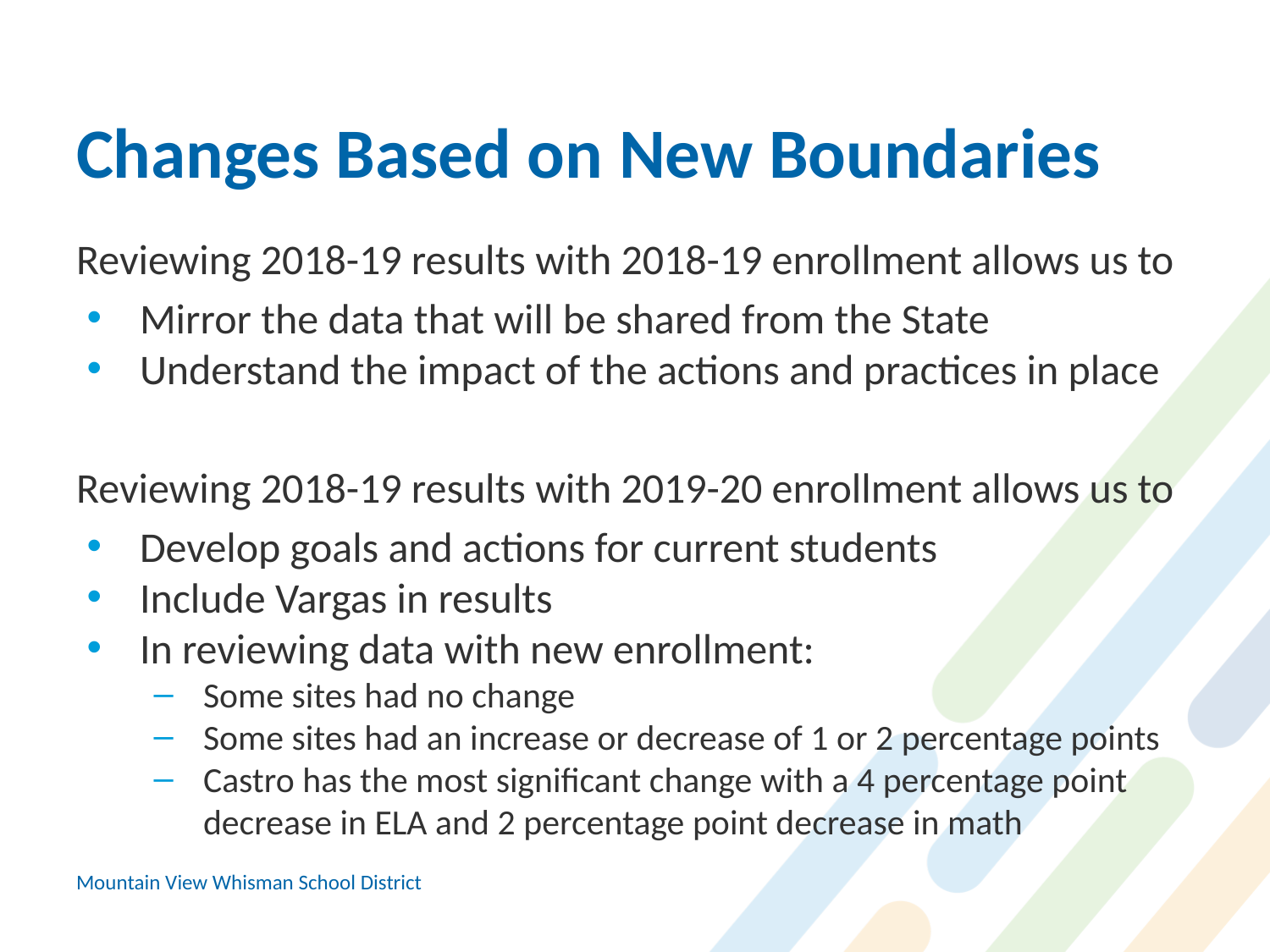

# Changes Based on New Boundaries
Reviewing 2018-19 results with 2018-19 enrollment allows us to
Mirror the data that will be shared from the State
Understand the impact of the actions and practices in place

Reviewing 2018-19 results with 2019-20 enrollment allows us to
Develop goals and actions for current students
Include Vargas in results
In reviewing data with new enrollment:
Some sites had no change
Some sites had an increase or decrease of 1 or 2 percentage points
Castro has the most significant change with a 4 percentage point decrease in ELA and 2 percentage point decrease in math